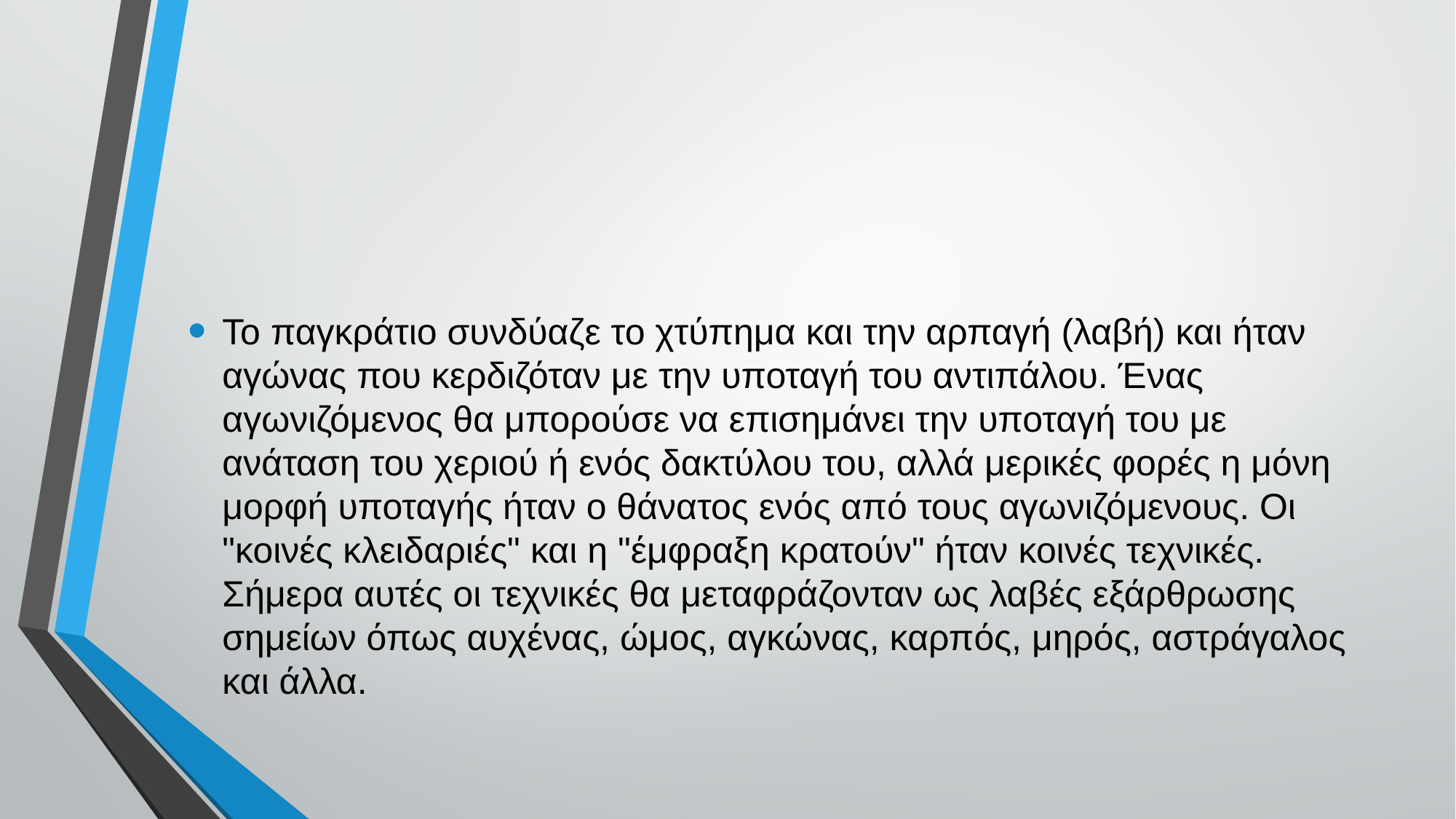

#
Το παγκράτιο συνδύαζε το χτύπημα και την αρπαγή (λαβή) και ήταν αγώνας που κερδιζόταν με την υποταγή του αντιπάλου. Ένας αγωνιζόμενος θα μπορούσε να επισημάνει την υποταγή του με ανάταση του χεριού ή ενός δακτύλου του, αλλά μερικές φορές η μόνη μορφή υποταγής ήταν ο θάνατος ενός από τους αγωνιζόμενους. Οι "κοινές κλειδαριές" και η "έμφραξη κρατούν" ήταν κοινές τεχνικές. Σήμερα αυτές οι τεχνικές θα μεταφράζονταν ως λαβές εξάρθρωσης σημείων όπως αυχένας, ώμος, αγκώνας, καρπός, μηρός, αστράγαλος και άλλα.